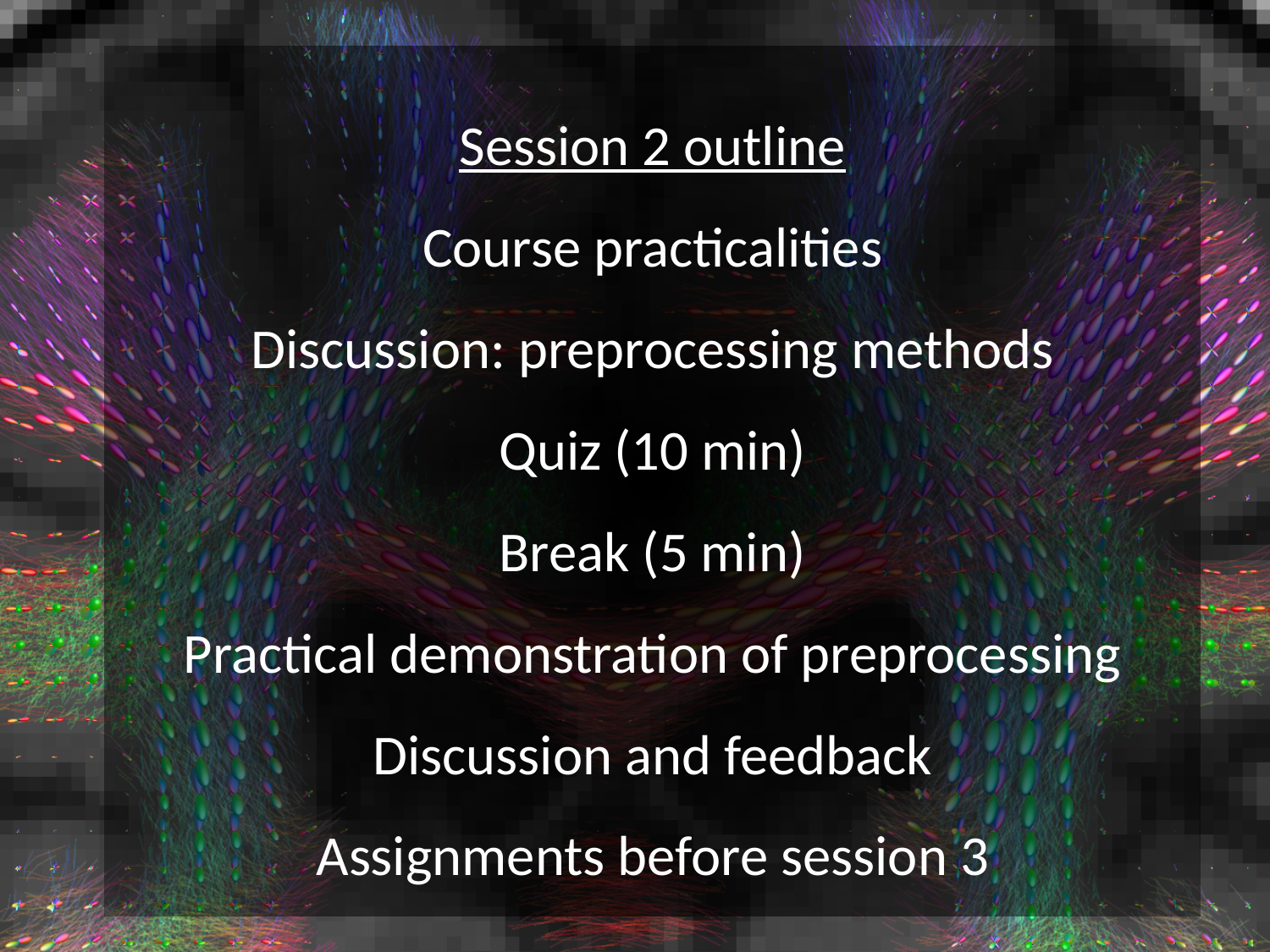

# Session 2 outline Course practicalities Discussion: preprocessing methods Quiz (10 min) Break (5 min) Practical demonstration of preprocessing Discussion and feedback Assignments before session 3